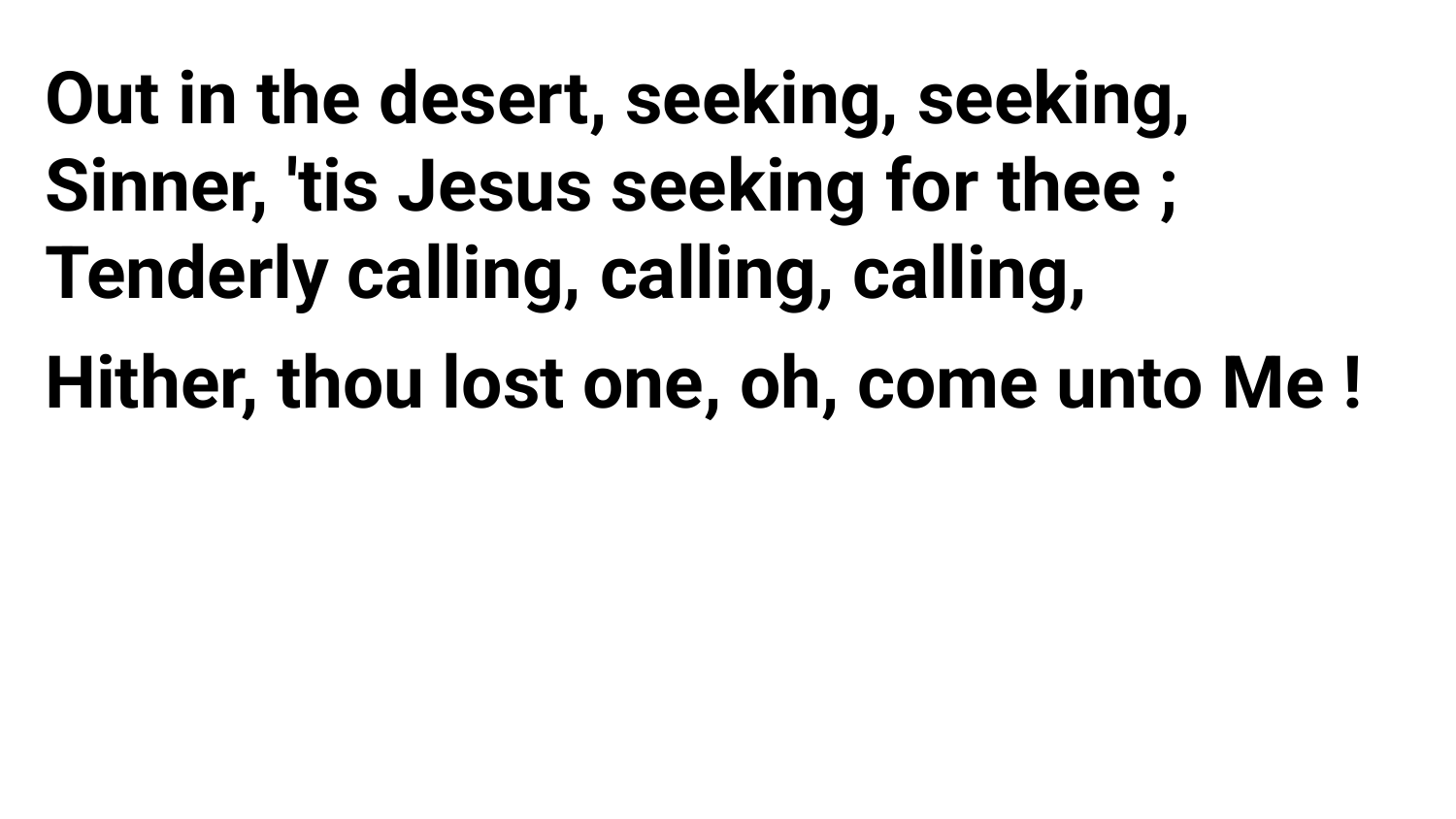

Out in the desert, seeking, seeking,
Sinner, 'tis Jesus seeking for thee ;
Tenderly calling, calling, calling,
Hither, thou lost one, oh, come unto Me !